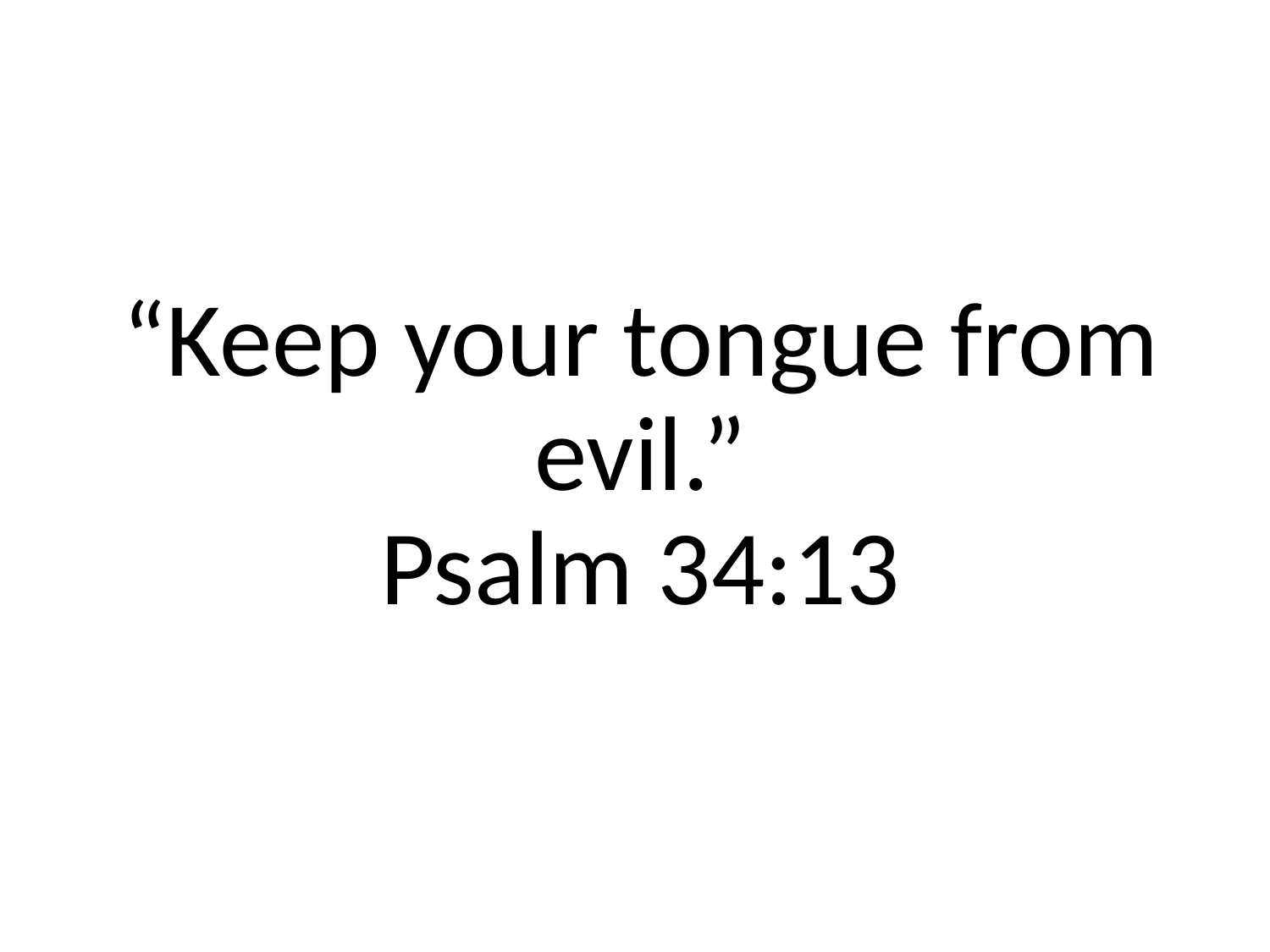

# “Keep your tongue from evil.” Psalm 34:13